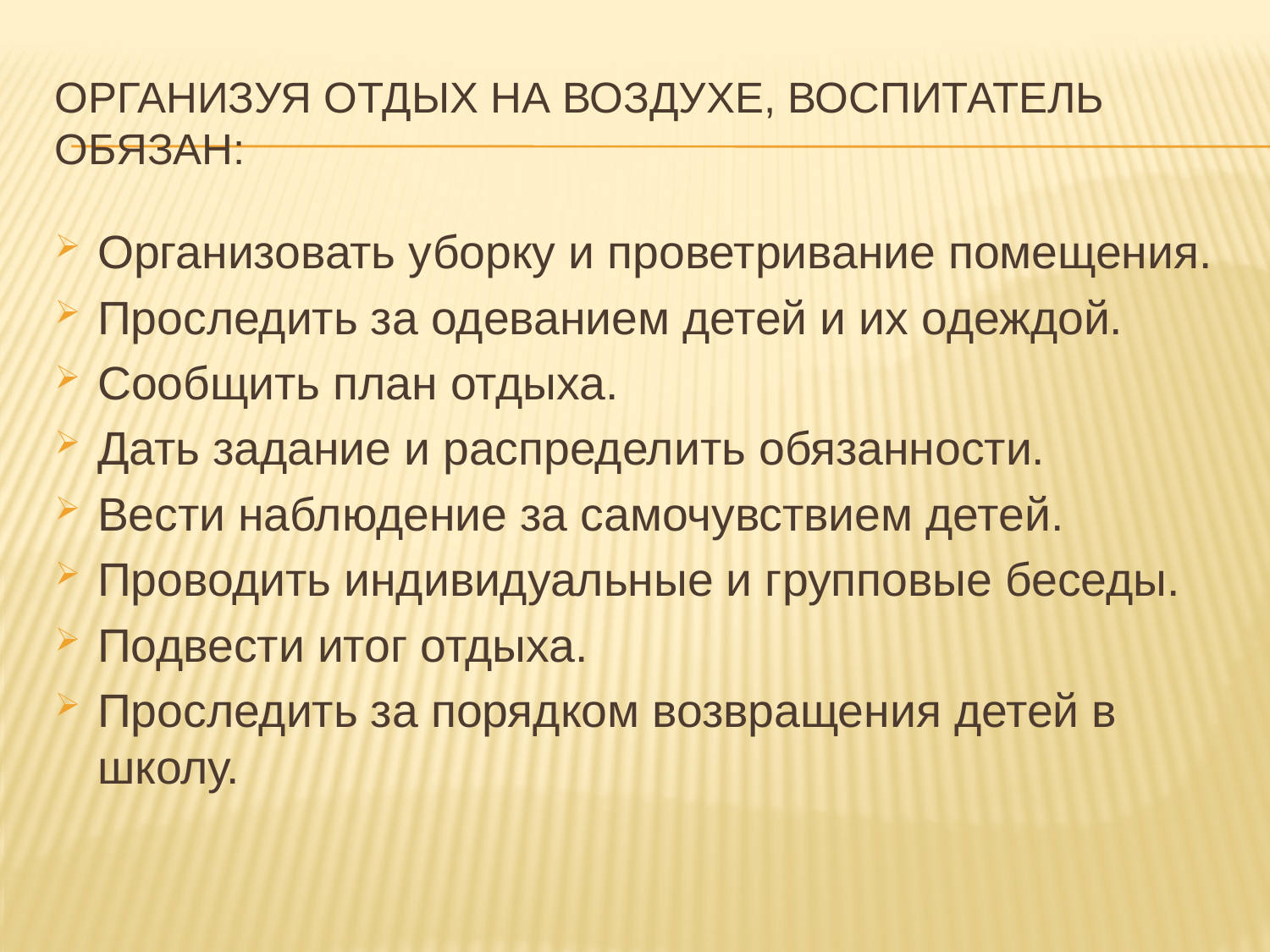

# Организуя отдых на воздухе, воспитатель обязан:
Организовать уборку и проветривание помещения.
Проследить за одеванием детей и их одеждой.
Сообщить план отдыха.
Дать задание и распределить обязанности.
Вести наблюдение за самочувствием детей.
Проводить индивидуальные и групповые беседы.
Подвести итог отдыха.
Проследить за порядком возвращения детей в школу.